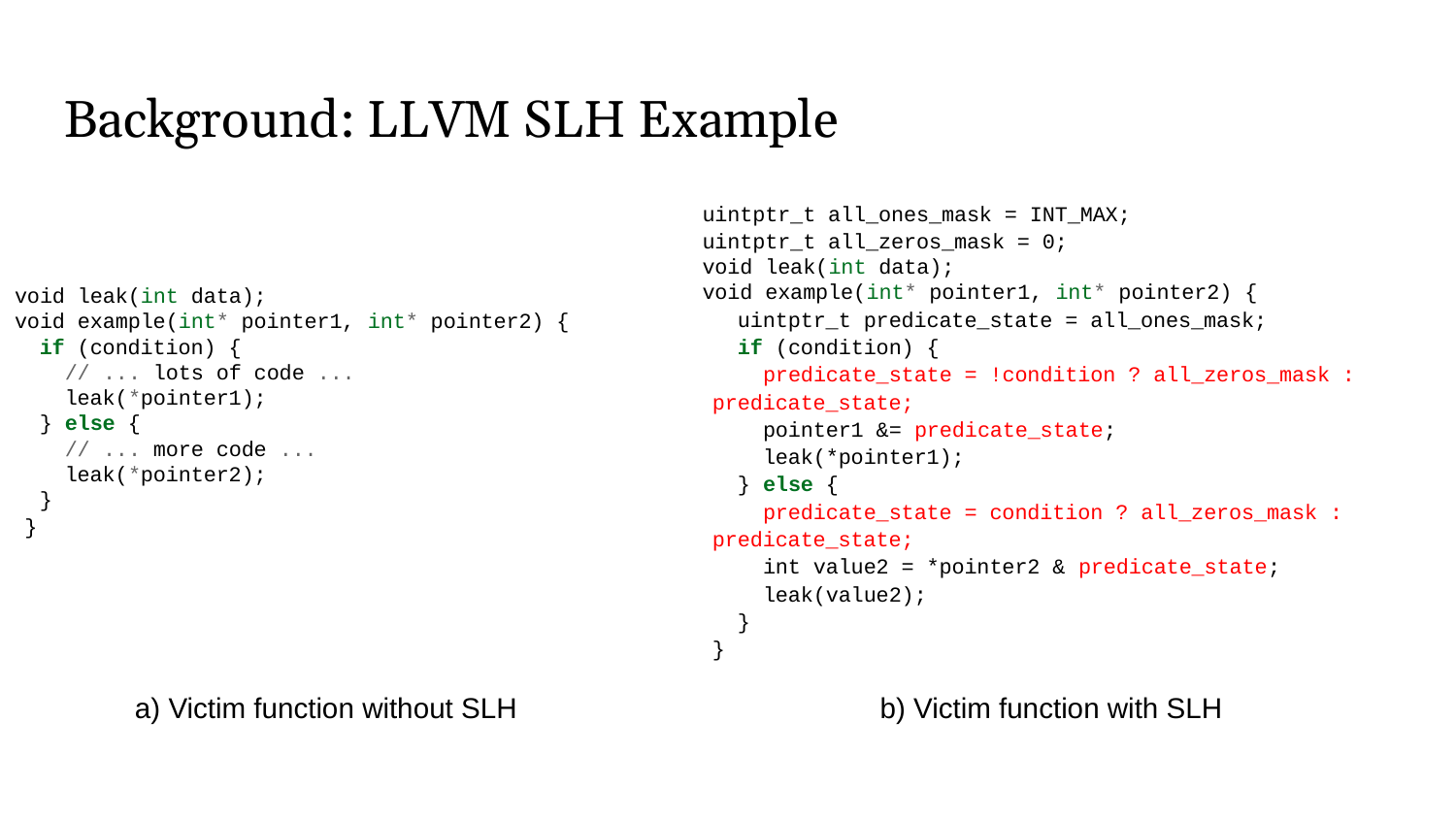

# Background: LLVM SLH Example
uintptr_t all_ones_mask = INT_MAX;
uintptr_t all_zeros_mask = 0;
void leak(int data);
void example(int* pointer1, int* pointer2) {
  uintptr_t predicate_state = all_ones_mask;
  if (condition) {
    predicate_state = !condition ? all_zeros_mask : predicate_state;
    pointer1 &= predicate_state;
    leak(*pointer1);
  } else {
    predicate_state = condition ? all_zeros_mask : predicate_state;
    int value2 = *pointer2 & predicate_state;
    leak(value2);
  }
}
void leak(int data);
void example(int* pointer1, int* pointer2) {
  if (condition) {
    // ... lots of code ...
    leak(*pointer1);
  } else {
    // ... more code ...
    leak(*pointer2);
  }
}
a) Victim function without SLH
b) Victim function with SLH